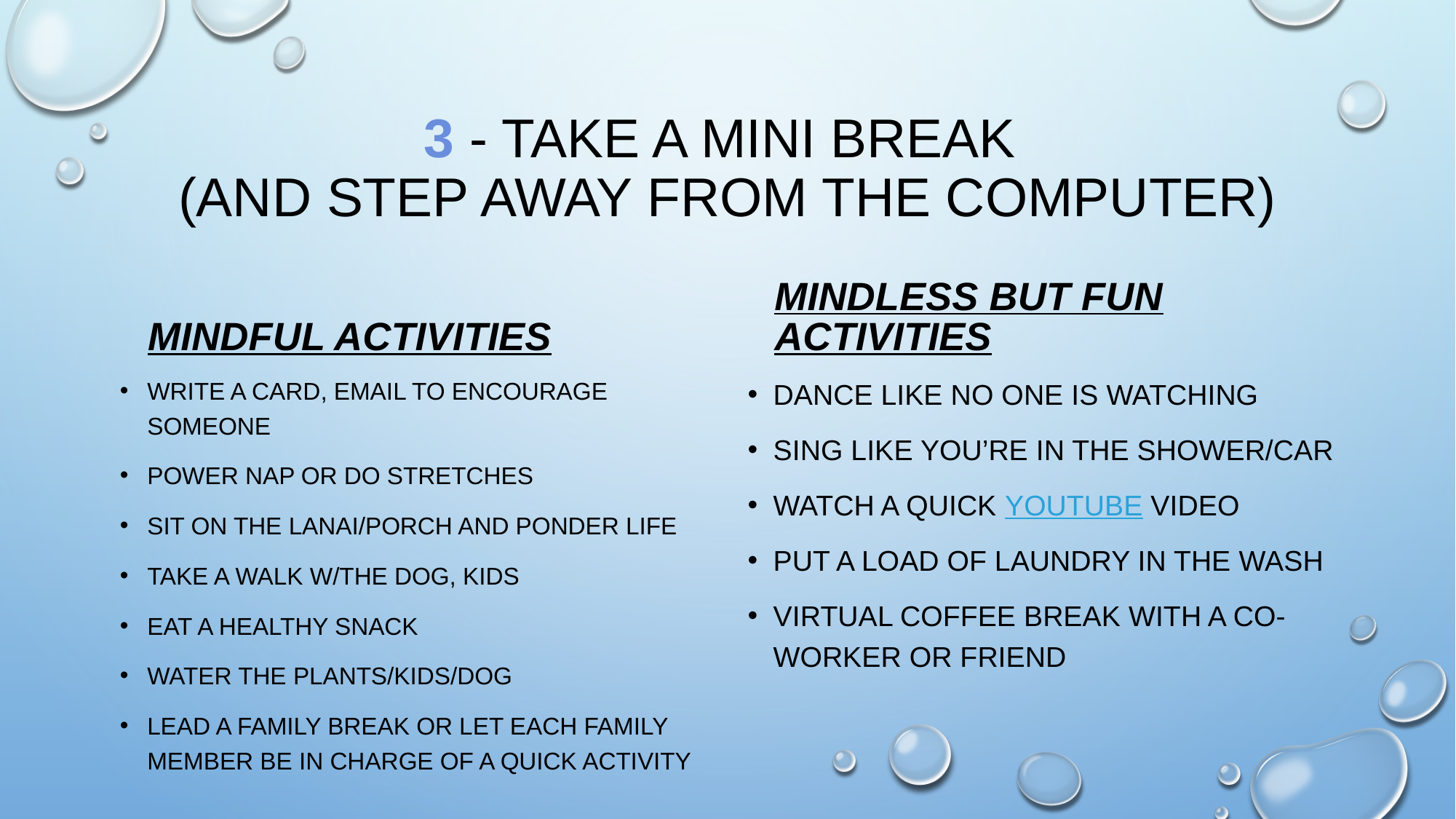

# 3 - Take a mini Break (and step away from the computer)
Mindful activities
Mindless but fun activities
Write a card, email to encourage someone
Power nap or do stretches
Sit on the lanai/porch and ponder life
Take a walk w/the dog, kids
Eat a healthy snack
Water the plants/kids/dog
Lead a family break or let each family member be in charge of a quick activity
Dance like no one is watching
Sing like you’re in the shower/car
Watch a quick youtube video
Put a load of laundry in the wash
Virtual coffee break with a co-worker or friend